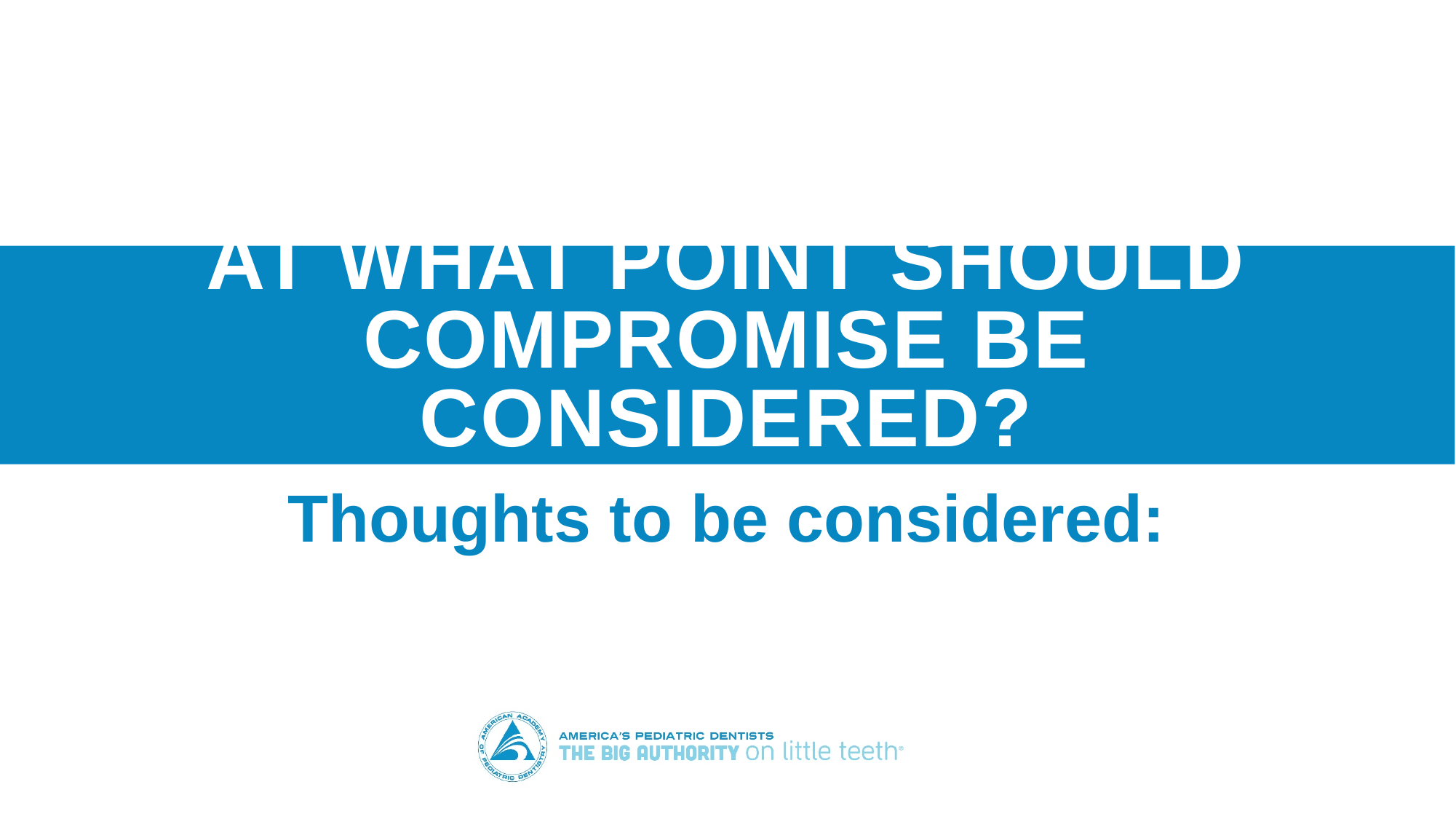

# At What Point Should Compromise Be Considered?
Thoughts to be considered: